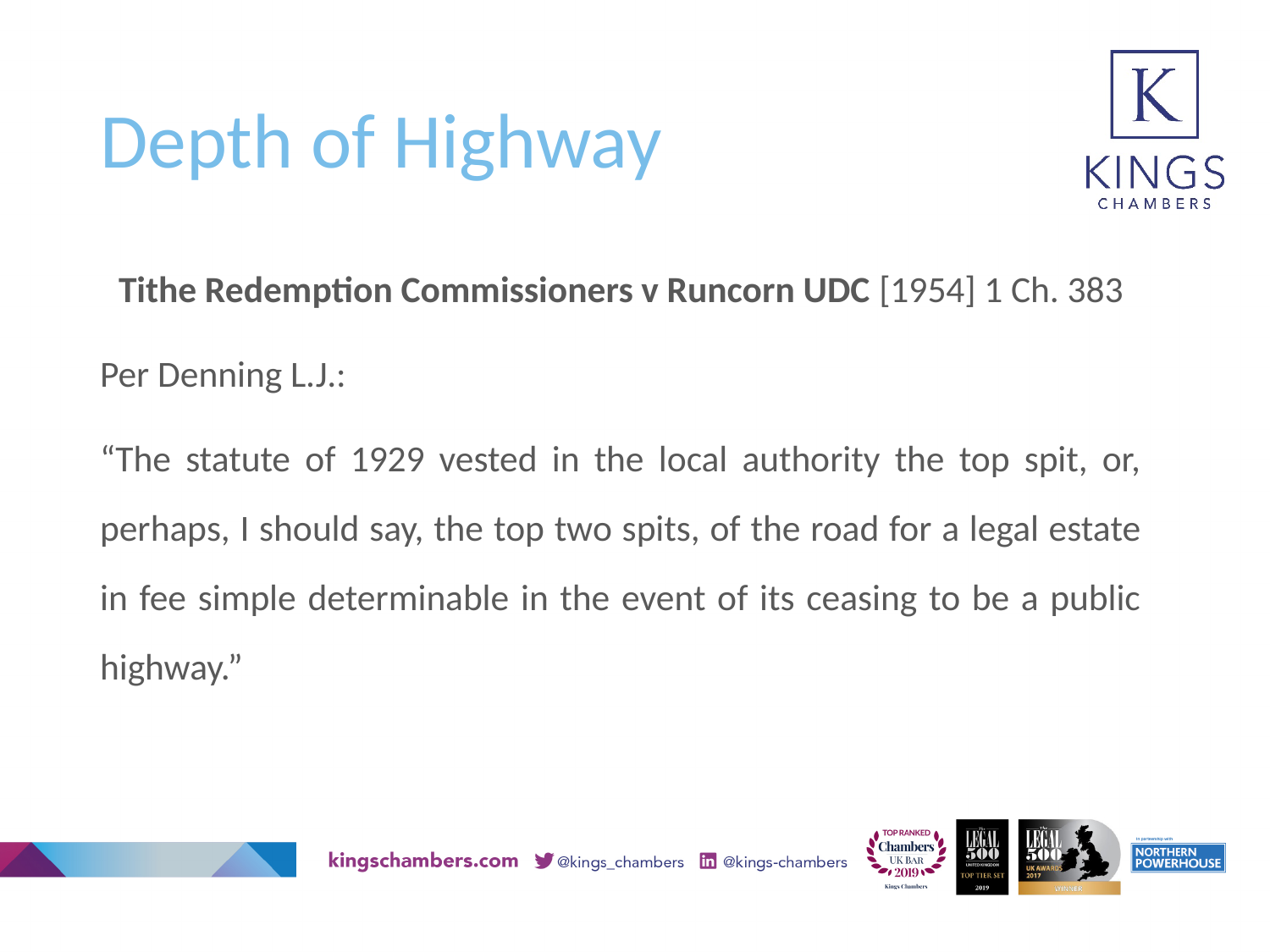

# Depth of Highway
Tithe Redemption Commissioners v Runcorn UDC [1954] 1 Ch. 383
Per Denning L.J.:
“The statute of 1929 vested in the local authority the top spit, or, perhaps, I should say, the top two spits, of the road for a legal estate in fee simple determinable in the event of its ceasing to be a public highway.”